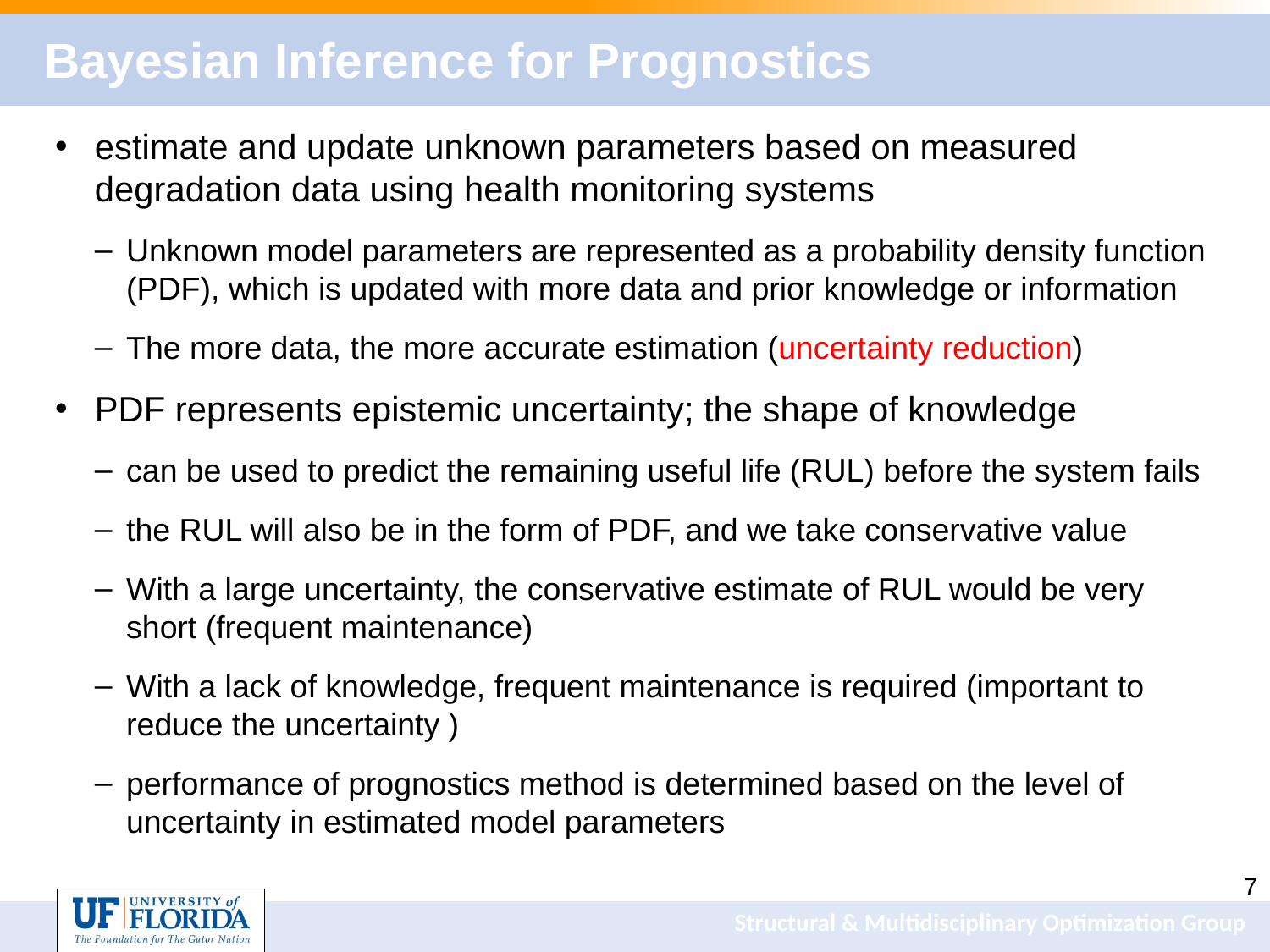

# Bayesian Inference for Prognostics
estimate and update unknown parameters based on measured degradation data using health monitoring systems
Unknown model parameters are represented as a probability density function (PDF), which is updated with more data and prior knowledge or information
The more data, the more accurate estimation (uncertainty reduction)
PDF represents epistemic uncertainty; the shape of knowledge
can be used to predict the remaining useful life (RUL) before the system fails
the RUL will also be in the form of PDF, and we take conservative value
With a large uncertainty, the conservative estimate of RUL would be very short (frequent maintenance)
With a lack of knowledge, frequent maintenance is required (important to reduce the uncertainty )
performance of prognostics method is determined based on the level of uncertainty in estimated model parameters